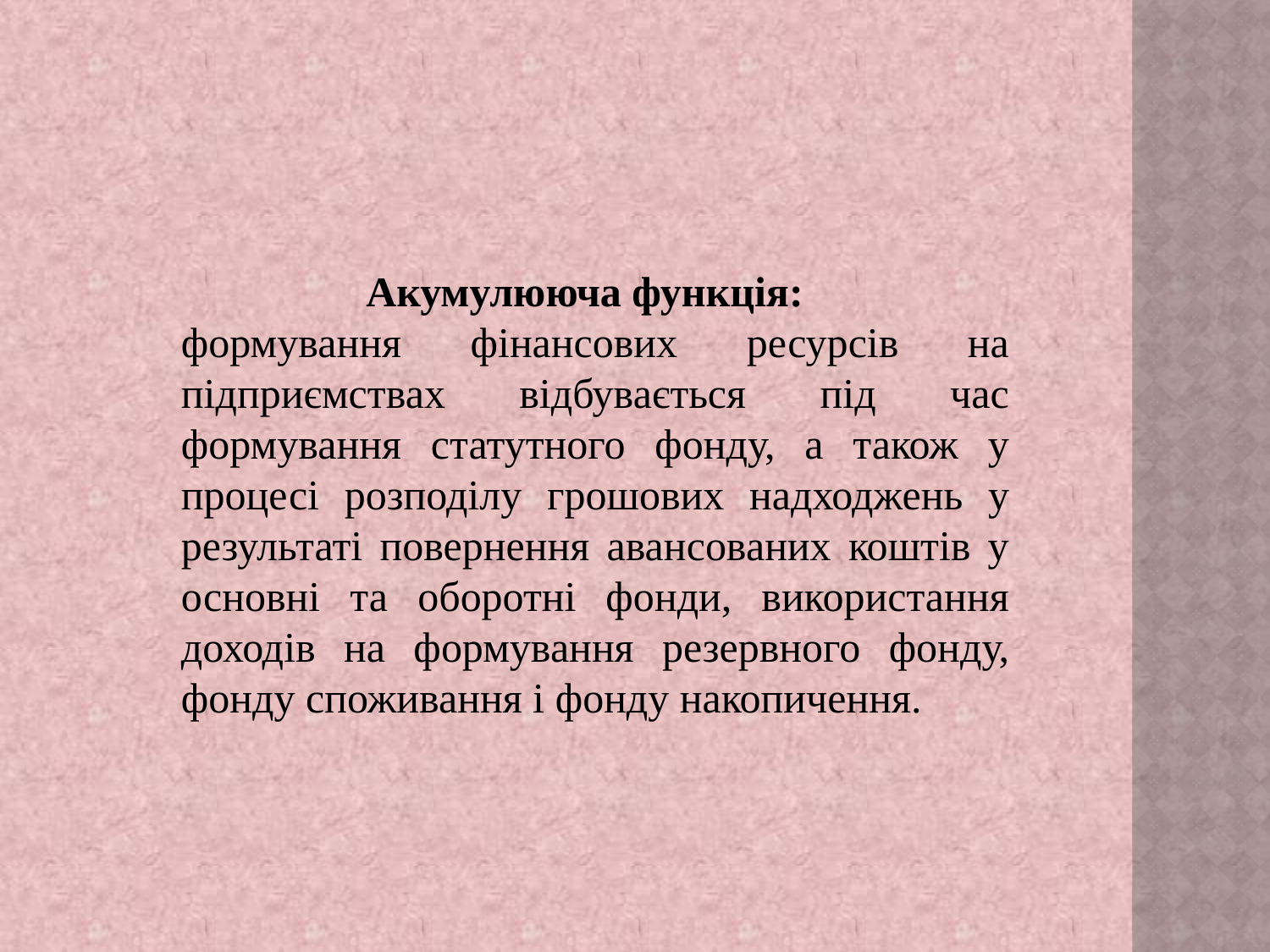

Акумулююча функція:
формування фінансових ресурсів на підприємствах відбувається під час формування статутного фонду, а також у процесі розподілу грошових надходжень у результаті повернення авансованих коштів у основні та оборотні фонди, використання доходів на формування резервного фонду, фонду споживання і фонду накопичення.